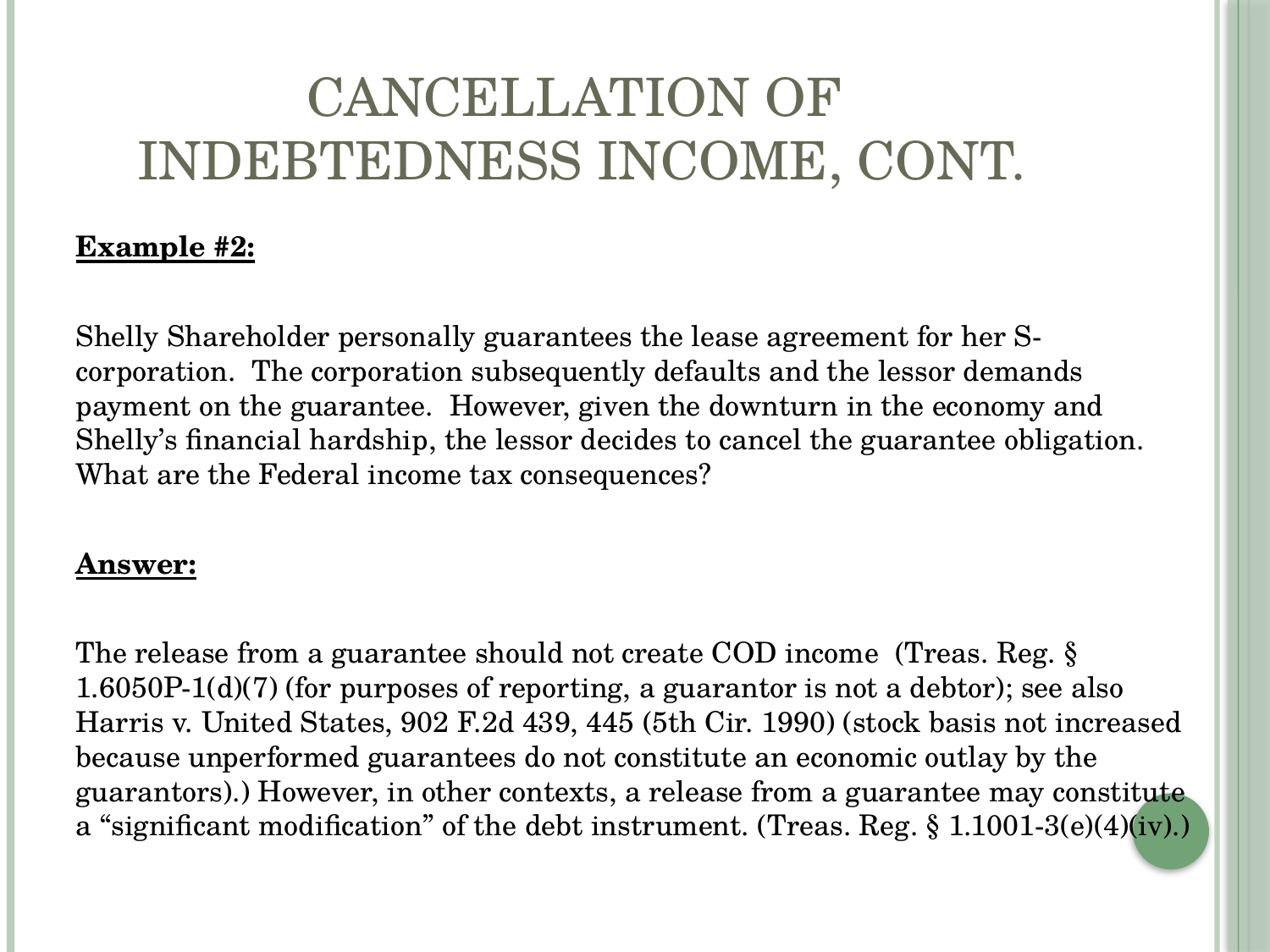

# CANCELLATION OF INDEBTEDNESS INCOME, CONT.
Example #2:

Shelly Shareholder personally guarantees the lease agreement for her S-corporation.  The corporation subsequently defaults and the lessor demands payment on the guarantee.  However, given the downturn in the economy and Shelly’s financial hardship, the lessor decides to cancel the guarantee obligation.  What are the Federal income tax consequences?

Answer:

The release from a guarantee should not create COD income  (Treas. Reg. § 1.6050P-1(d)(7) (for purposes of reporting, a guarantor is not a debtor); see also Harris v. United States, 902 F.2d 439, 445 (5th Cir. 1990) (stock basis not increased because unperformed guarantees do not constitute an economic outlay by the guarantors).) However, in other contexts, a release from a guarantee may constitute a “significant modification” of the debt instrument. (Treas. Reg. § 1.1001-3(e)(4)(iv).)